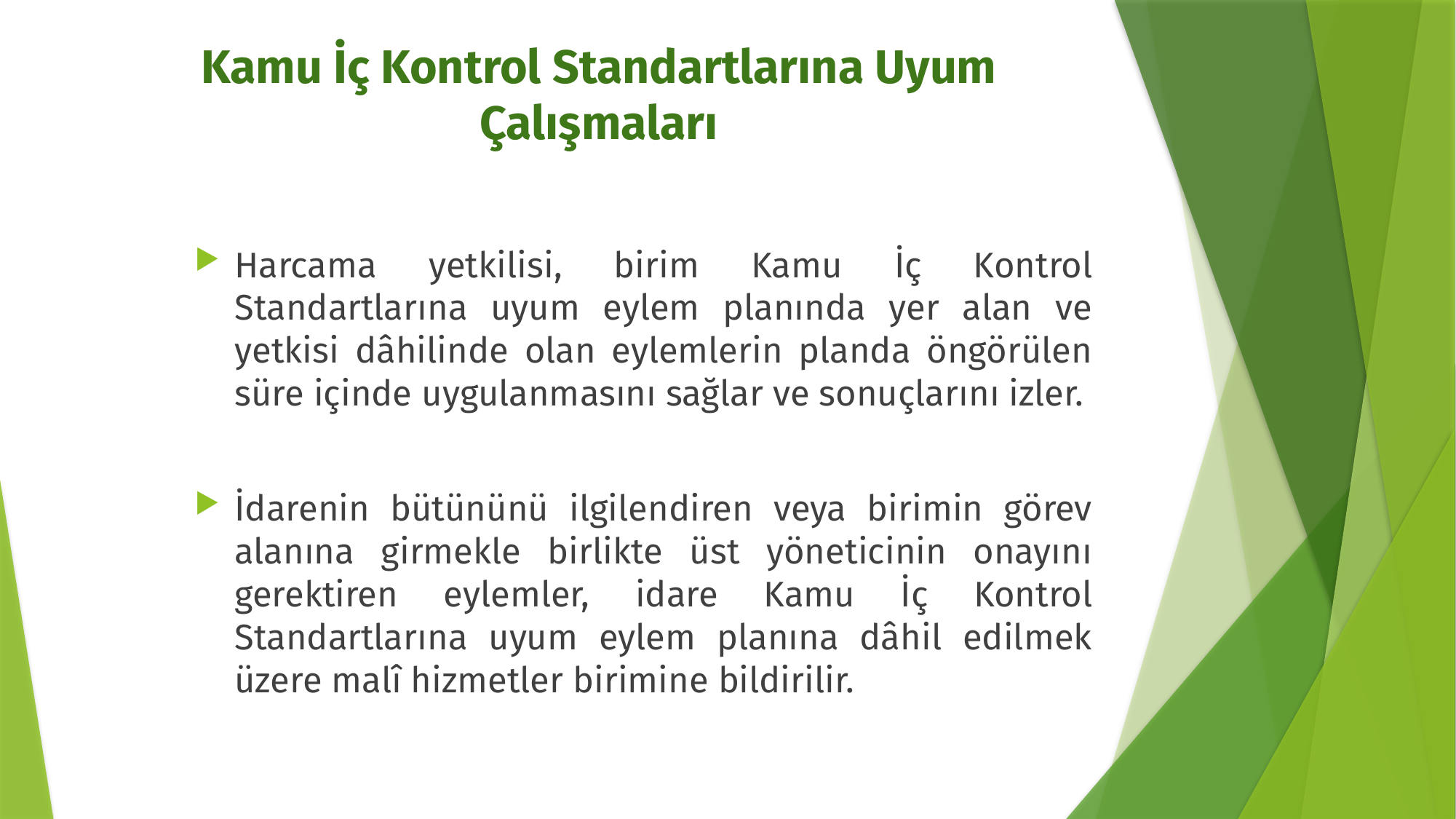

# Kamu İç Kontrol Standartlarına Uyum Çalışmaları
Harcama yetkilisi, birim Kamu İç Kontrol Standartlarına uyum eylem planında yer alan ve yetkisi dâhilinde olan eylemlerin planda öngörülen süre içinde uygulanmasını sağlar ve sonuçlarını izler.

İdarenin bütününü ilgilendiren veya birimin görev alanına girmekle birlikte üst yöneticinin onayını gerektiren eylemler, idare Kamu İç Kontrol Standartlarına uyum eylem planına dâhil edilmek üzere malî hizmetler birimine bildirilir.